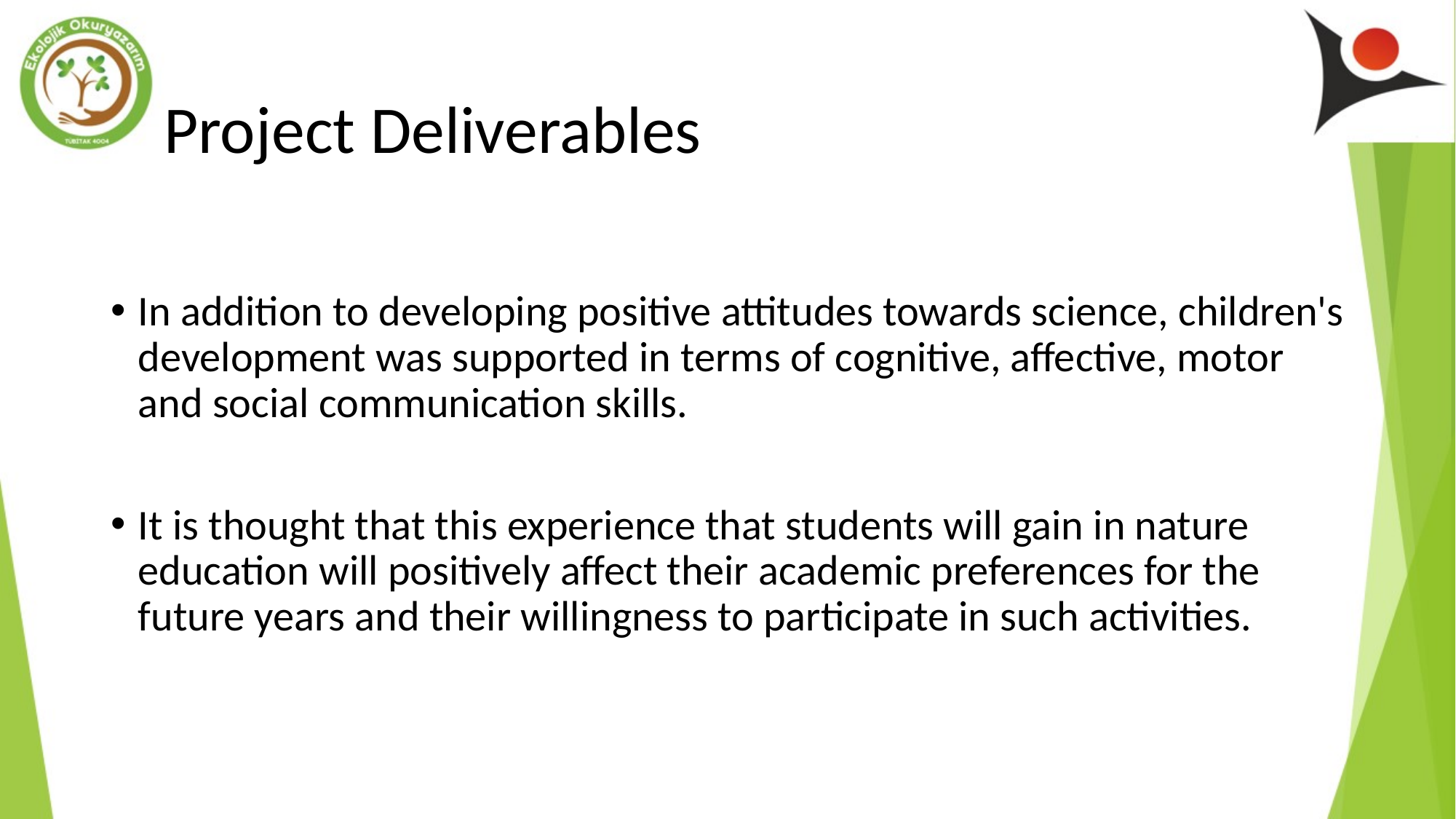

# Project Deliverables

In addition to developing positive attitudes towards science, children's development was supported in terms of cognitive, affective, motor and social communication skills.

It is thought that this experience that students will gain in nature education will positively affect their academic preferences for the future years and their willingness to participate in such activities.